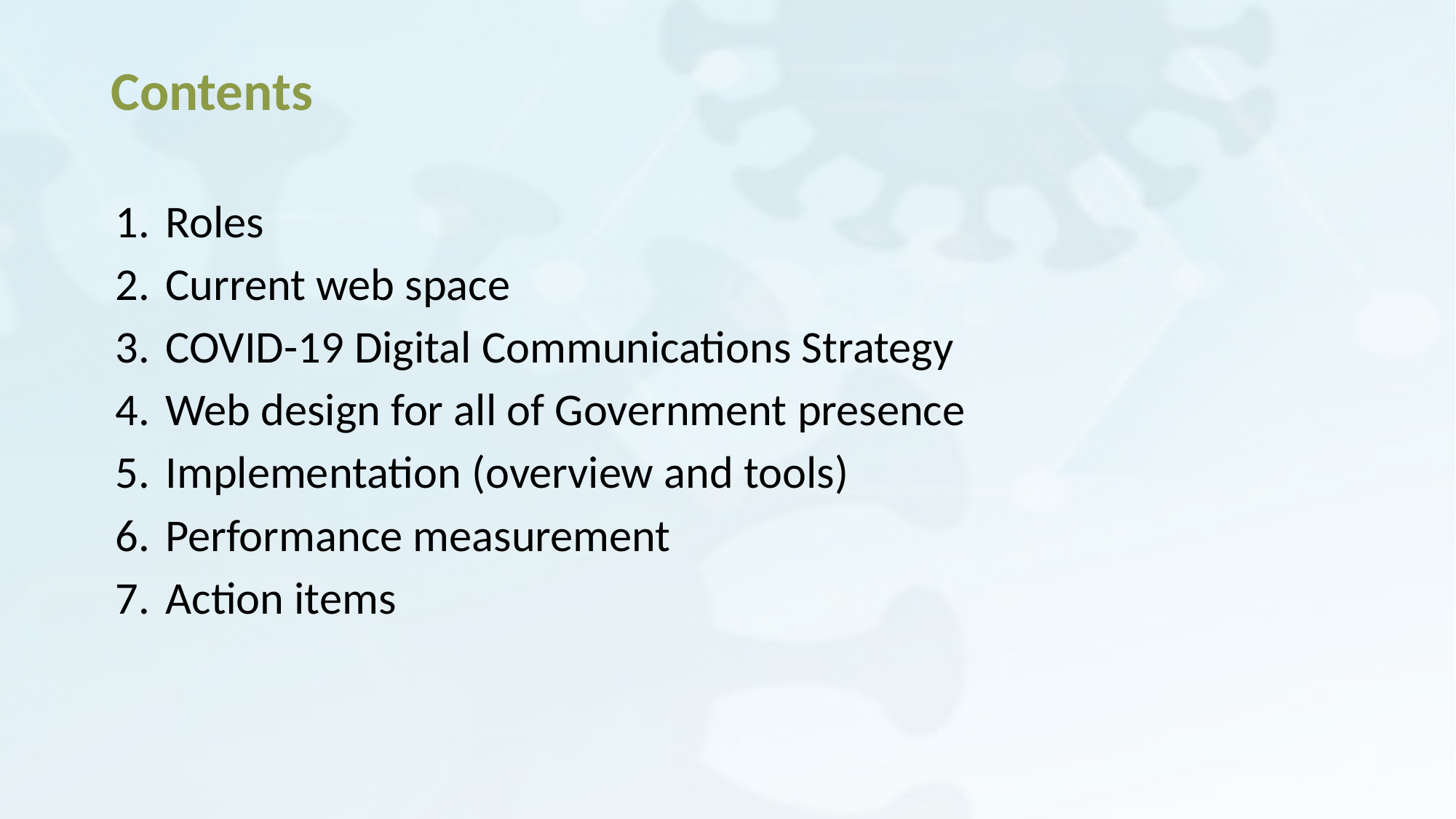

# Contents
Roles
Current web space
COVID-19 Digital Communications Strategy
Web design for all of Government presence
Implementation (overview and tools)
Performance measurement
Action items